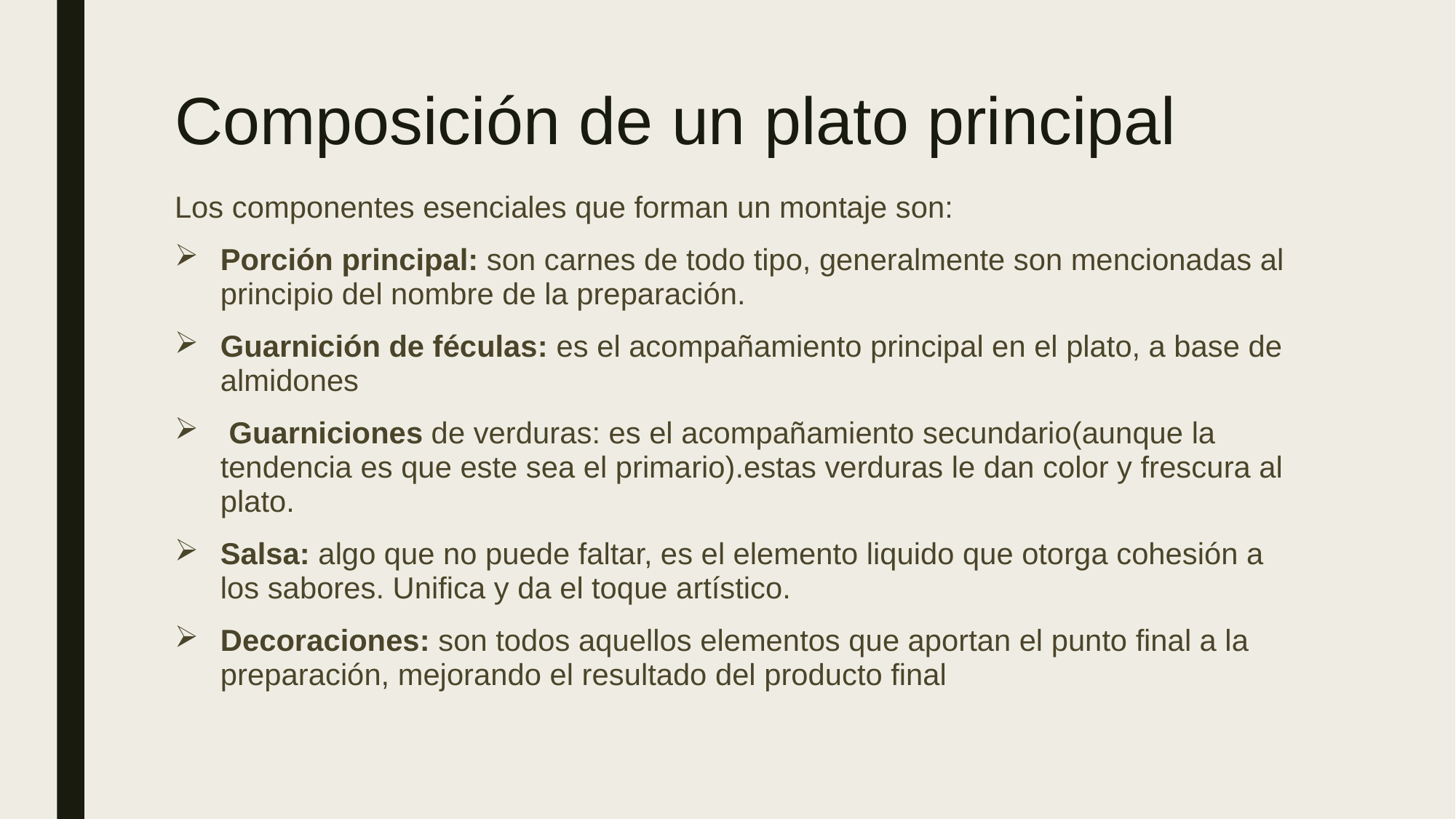

# Composición de un plato principal
Los componentes esenciales que forman un montaje son:
Porción principal: son carnes de todo tipo, generalmente son mencionadas al principio del nombre de la preparación.
Guarnición de féculas: es el acompañamiento principal en el plato, a base de almidones
 Guarniciones de verduras: es el acompañamiento secundario(aunque la tendencia es que este sea el primario).estas verduras le dan color y frescura al plato.
Salsa: algo que no puede faltar, es el elemento liquido que otorga cohesión a los sabores. Unifica y da el toque artístico.
Decoraciones: son todos aquellos elementos que aportan el punto final a la preparación, mejorando el resultado del producto final